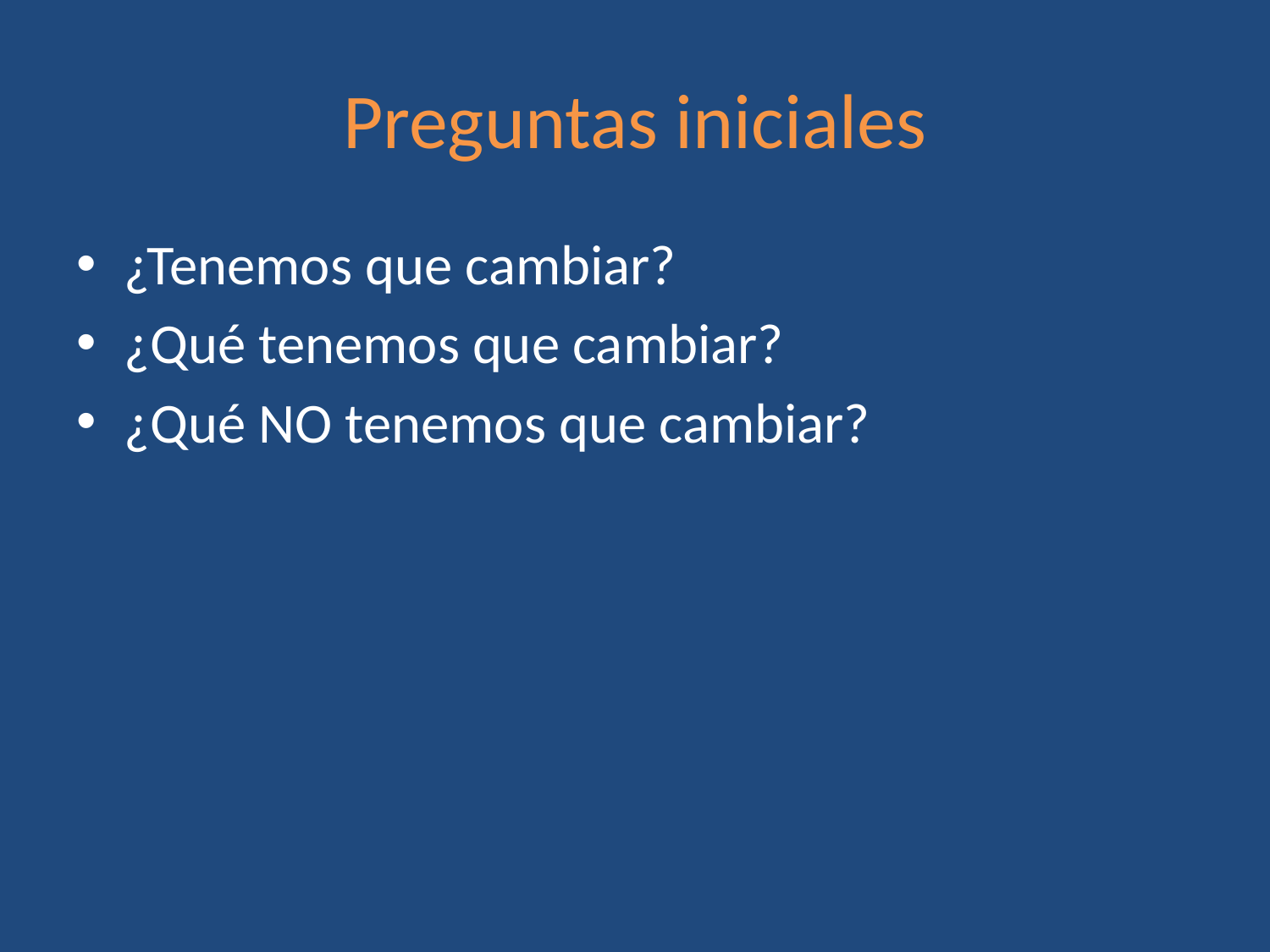

# Preguntas iniciales
¿Tenemos que cambiar?
¿Qué tenemos que cambiar?
¿Qué NO tenemos que cambiar?